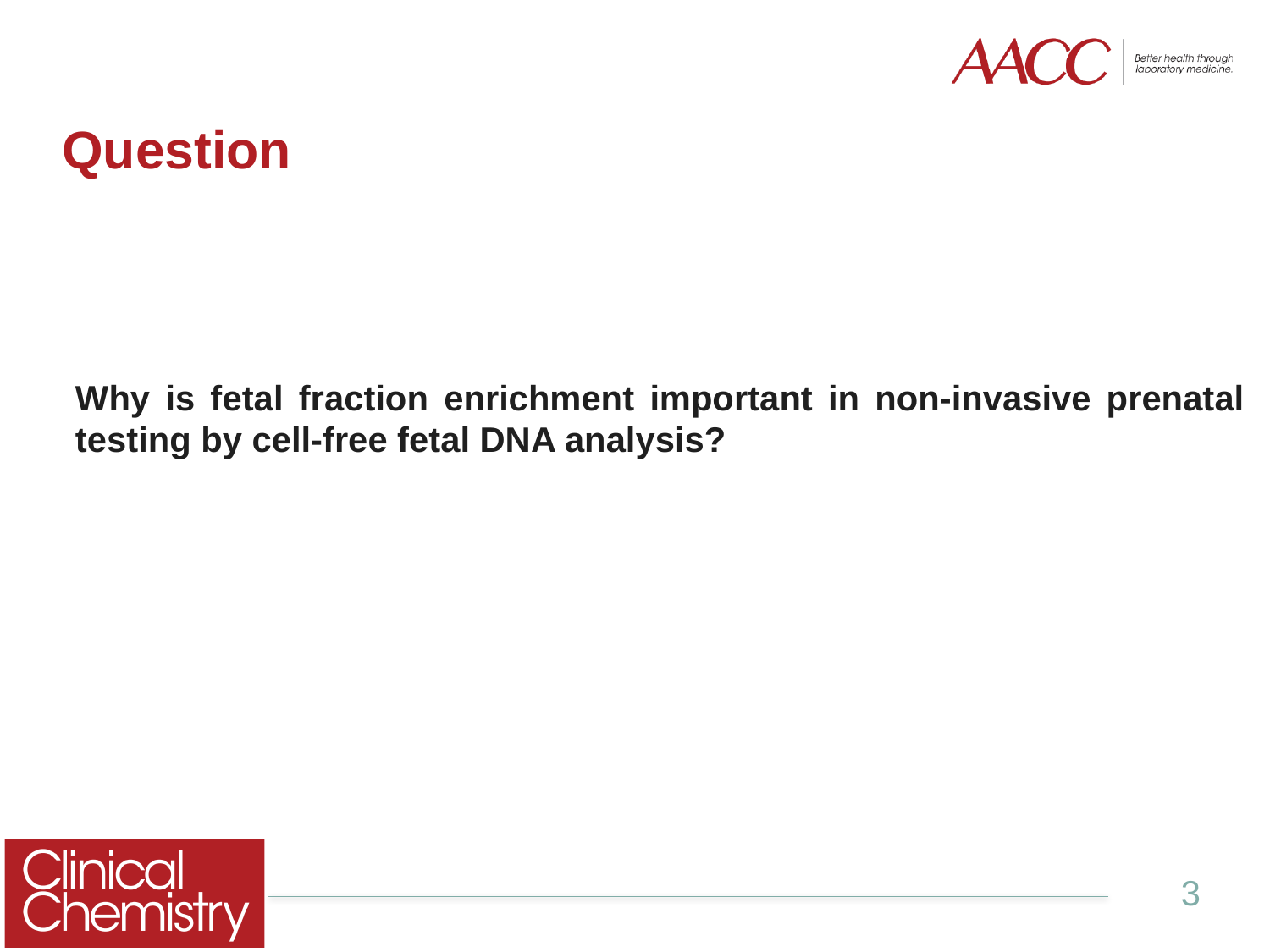

# Question
Why is fetal fraction enrichment important in non-invasive prenatal testing by cell-free fetal DNA analysis?
3